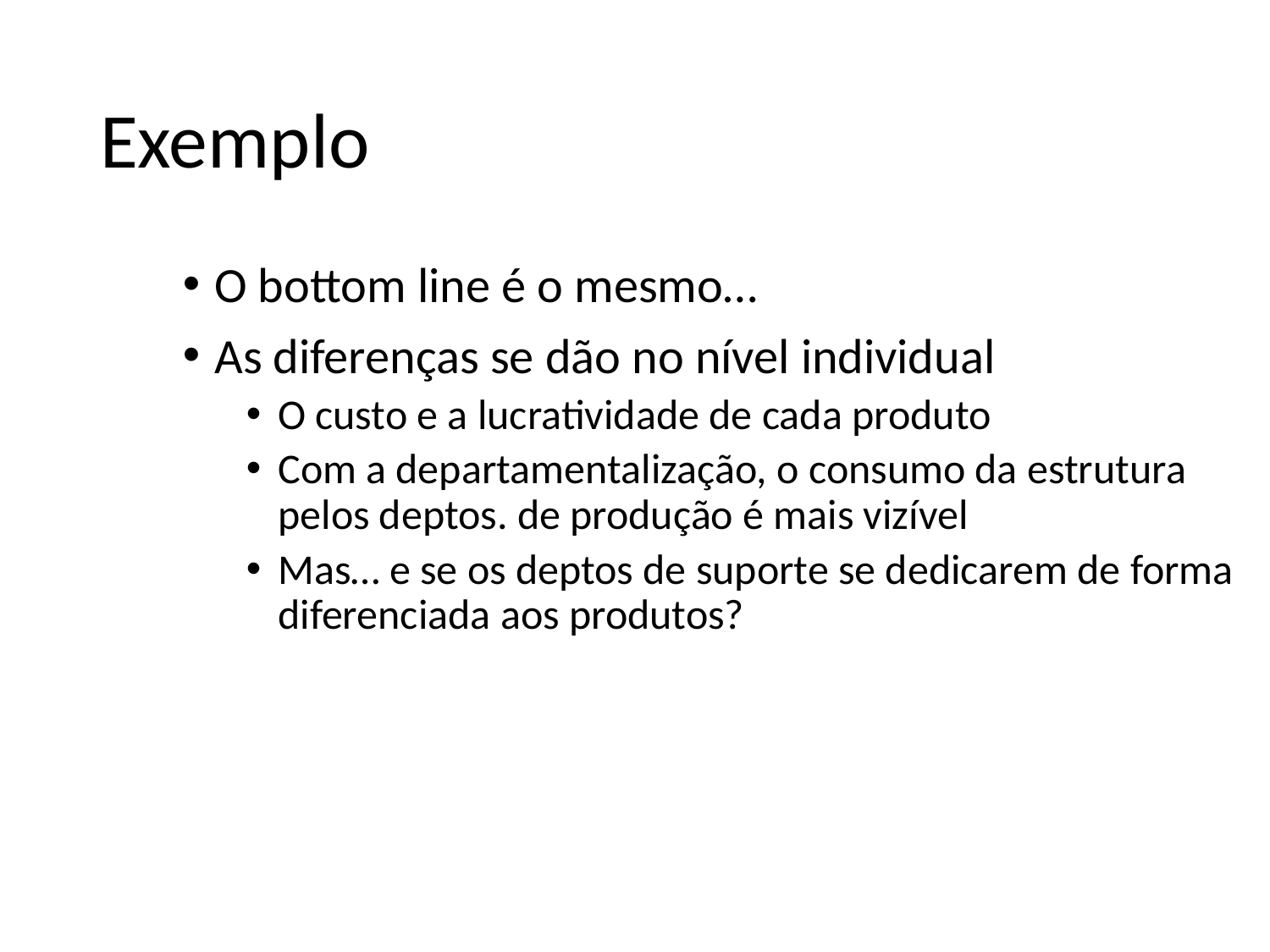

# Exemplo
O bottom line é o mesmo…
As diferenças se dão no nível individual
O custo e a lucratividade de cada produto
Com a departamentalização, o consumo da estrutura pelos deptos. de produção é mais vizível
Mas… e se os deptos de suporte se dedicarem de forma diferenciada aos produtos?